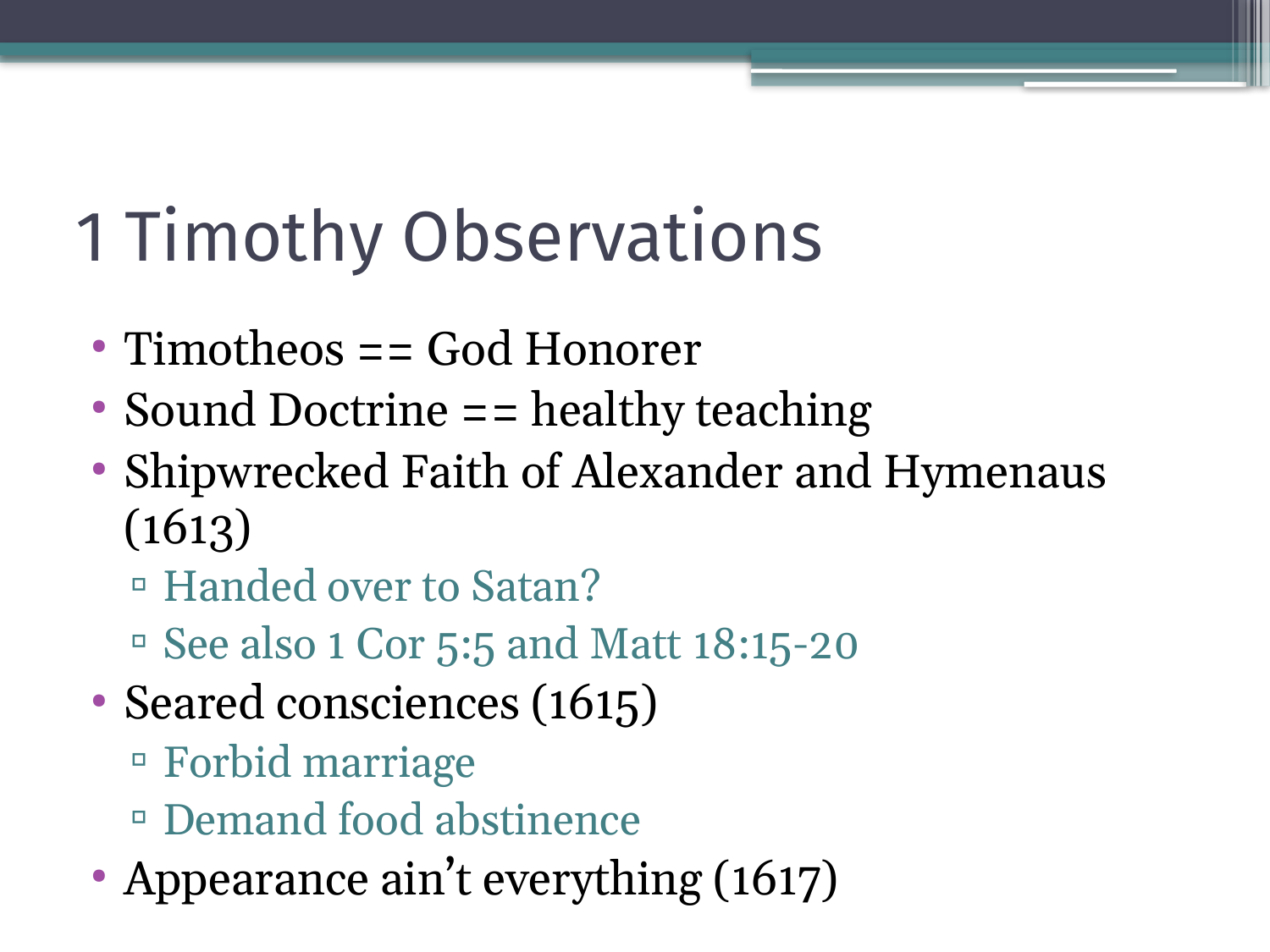

# 1 Timothy Observations
Timotheos == God Honorer
Sound Doctrine == healthy teaching
Shipwrecked Faith of Alexander and Hymenaus (1613)
Handed over to Satan?
See also 1 Cor 5:5 and Matt 18:15-20
Seared consciences (1615)
Forbid marriage
Demand food abstinence
Appearance ain’t everything (1617)